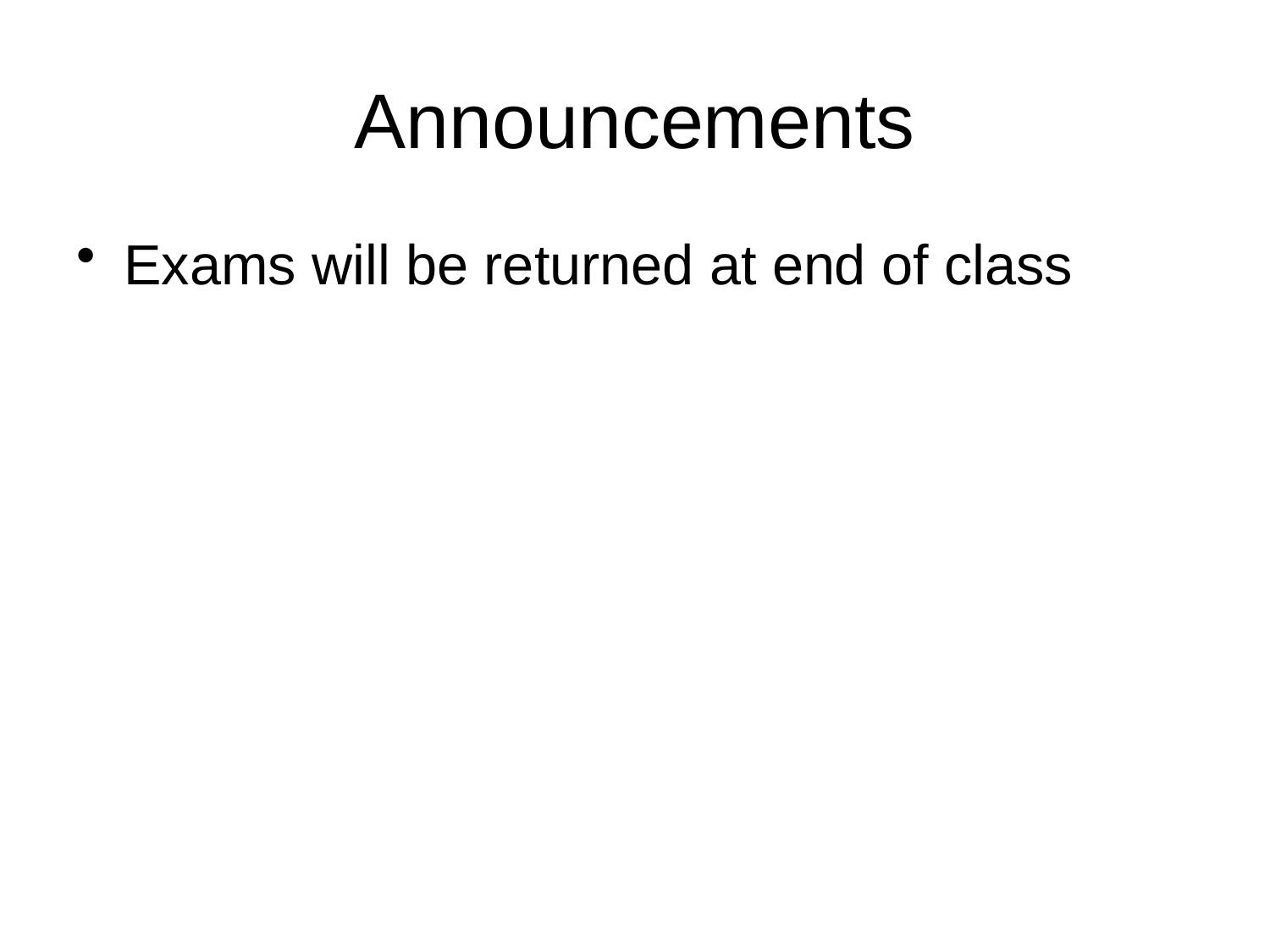

# Announcements
Exams will be returned at end of class